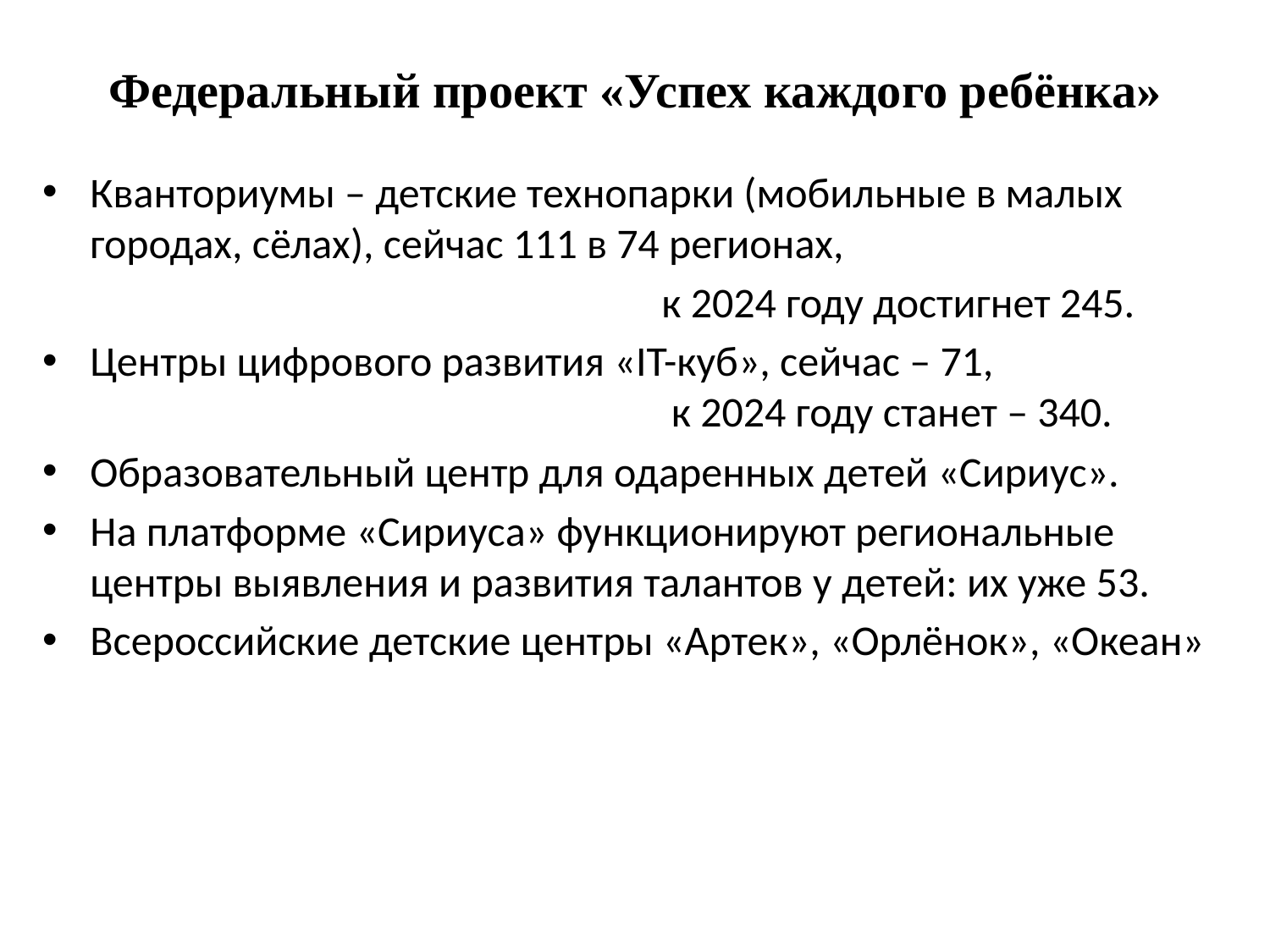

# Федеральный проект «Успех каждого ребёнка»
Кванториумы – детские технопарки (мобильные в малых городах, сёлах), сейчас 111 в 74 регионах,
                                                                 к 2024 году достигнет 245.
Центры цифрового развития «IT-куб», сейчас – 71,
                                                             к 2024 году станет – 340.
Образовательный центр для одаренных детей «Сириус».
На платформе «Сириуса» функционируют региональные центры выявления и развития талантов у детей: их уже 53.
Всероссийские детские центры «Артек», «Орлёнок», «Океан»